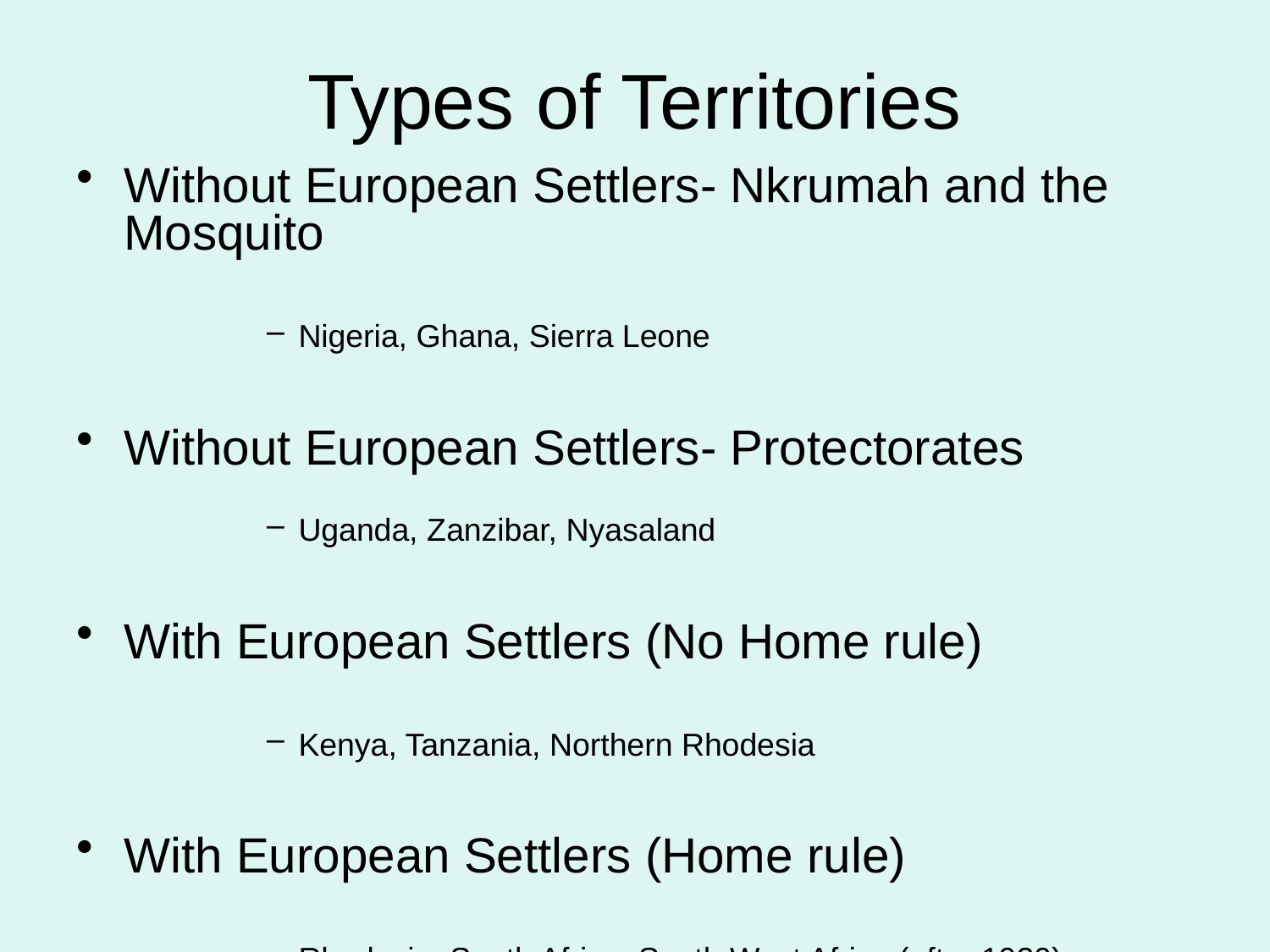

# Types of Territories
Without European Settlers- Nkrumah and the Mosquito

Nigeria, Ghana, Sierra Leone

Without European Settlers- Protectorates

Uganda, Zanzibar, Nyasaland

With European Settlers (No Home rule)

Kenya, Tanzania, Northern Rhodesia

With European Settlers (Home rule)

Rhodesia, South Africa, South West Africa (after 1920)